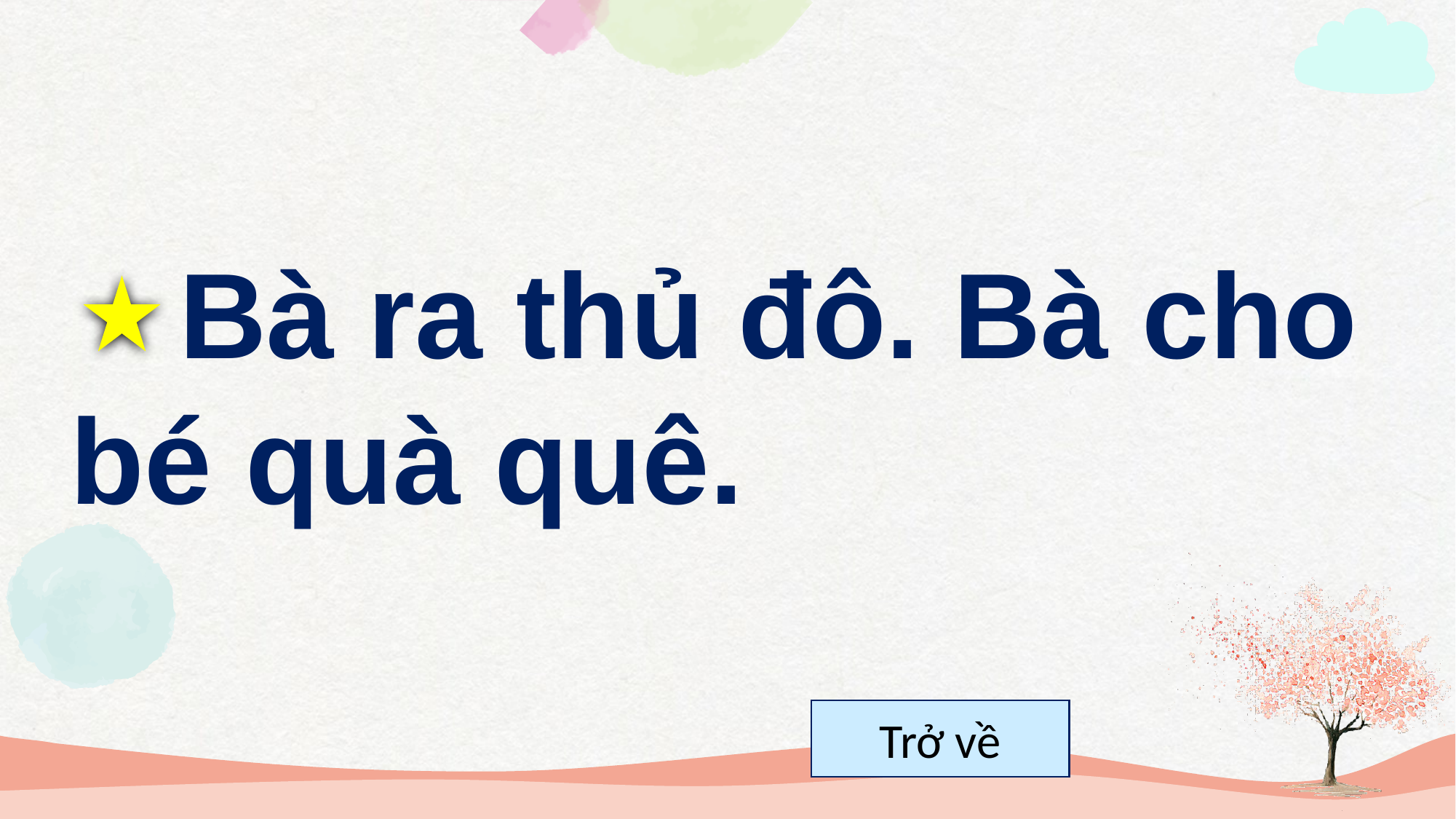

Bà ra thủ đô. Bà cho bé quà quê.

Trở về